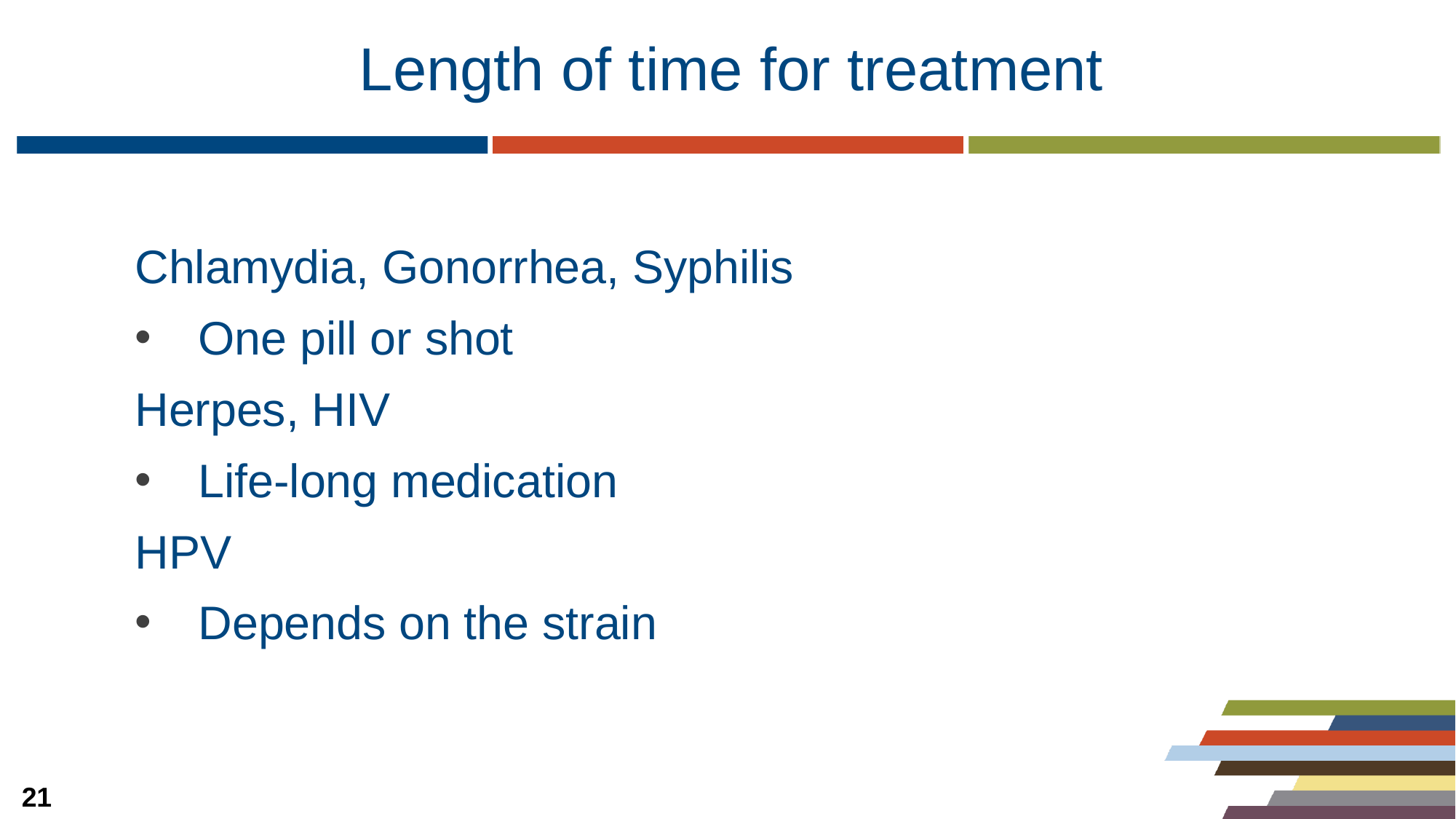

# Length of time for treatment
Chlamydia, Gonorrhea, Syphilis
One pill or shot
Herpes, HIV
Life-long medication
HPV
Depends on the strain